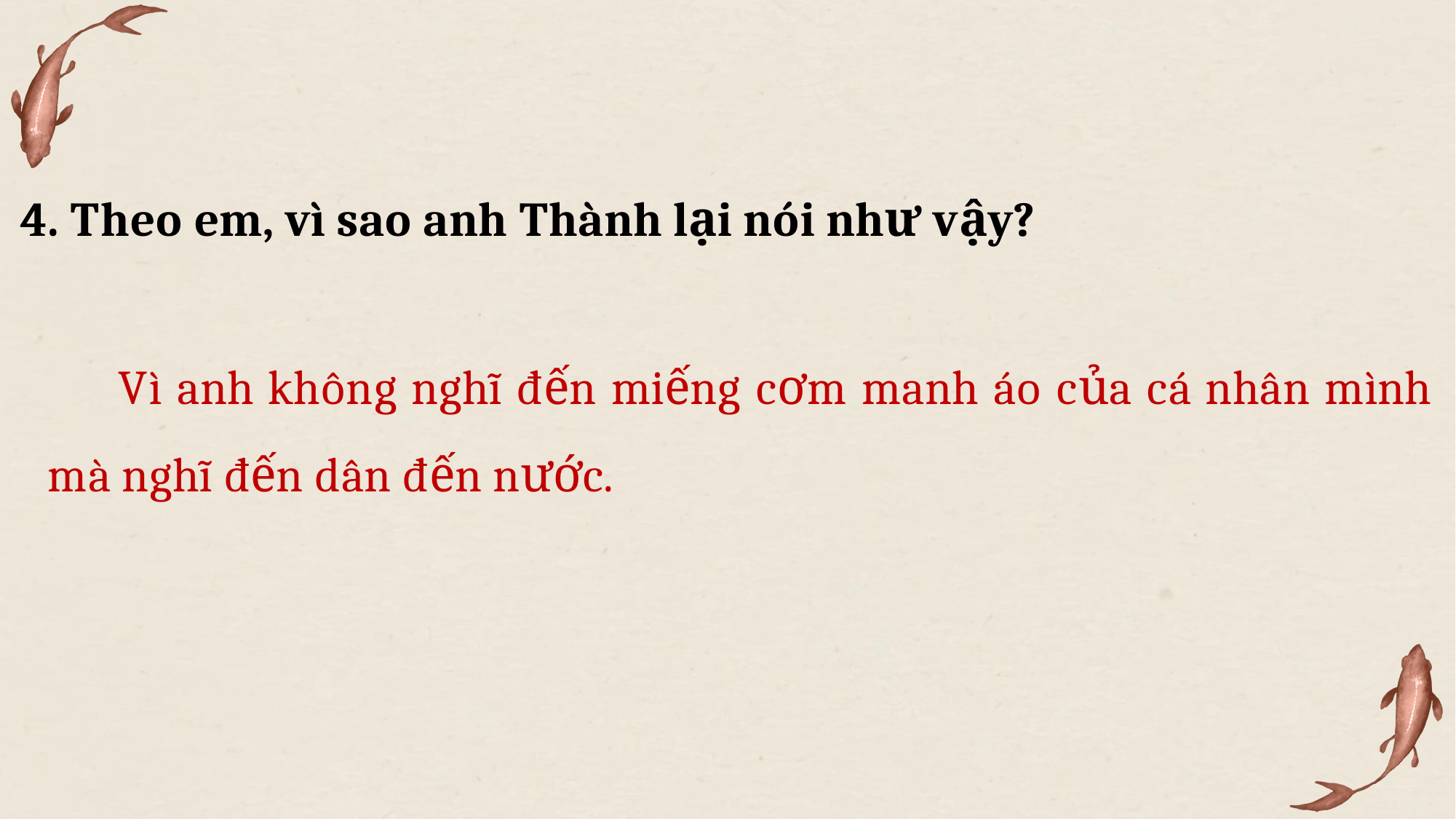

4. Theo em, vì sao anh Thành lại nói như vậy?
     Vì anh không nghĩ đến miếng cơm manh áo của cá nhân mình mà nghĩ đến dân đến nước.